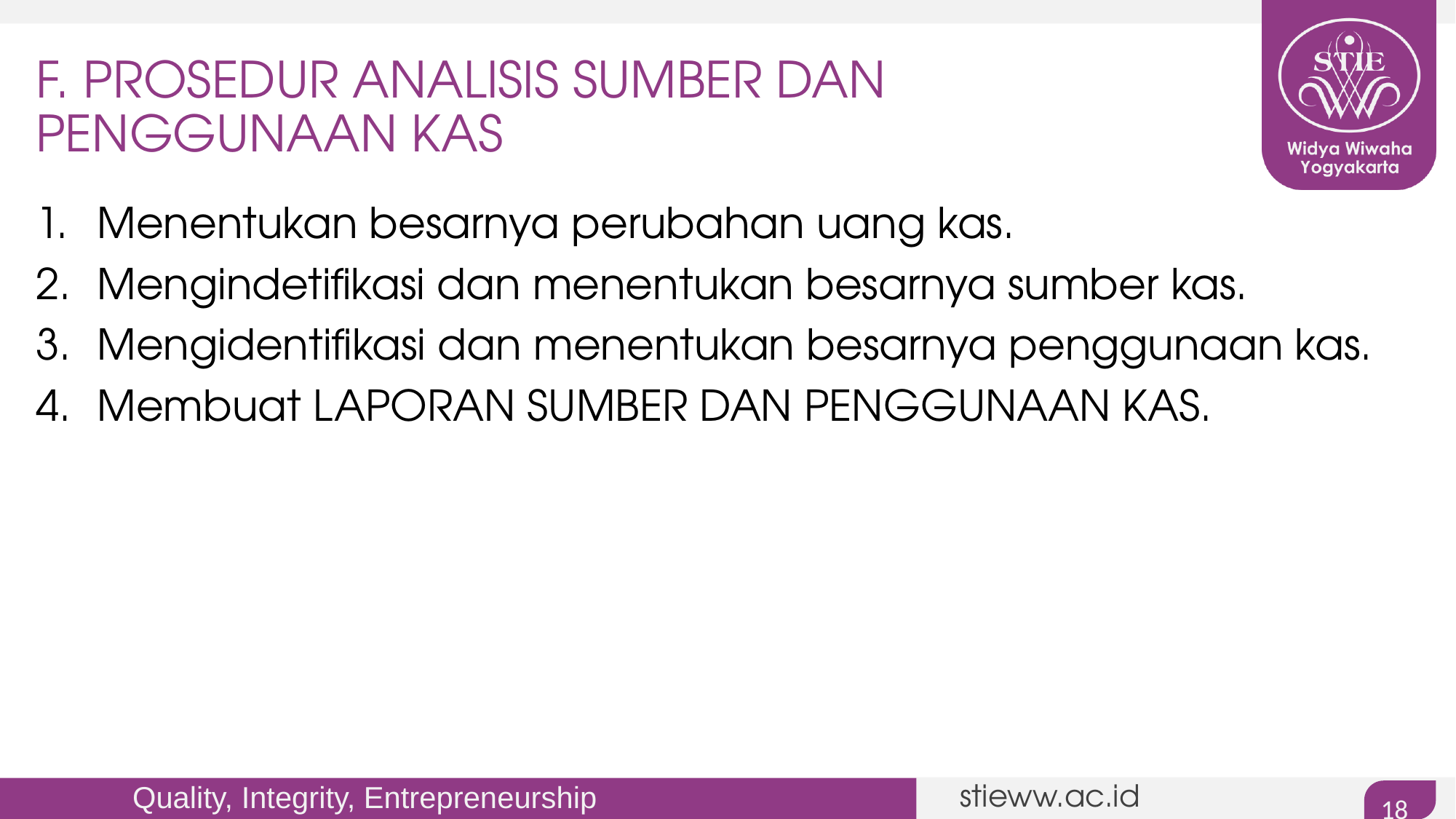

# F. PROSEDUR ANALISIS SUMBER DAN PENGGUNAAN KAS
Menentukan besarnya perubahan uang kas.
Mengindetifikasi dan menentukan besarnya sumber kas.
Mengidentifikasi dan menentukan besarnya penggunaan kas.
Membuat LAPORAN SUMBER DAN PENGGUNAAN KAS.